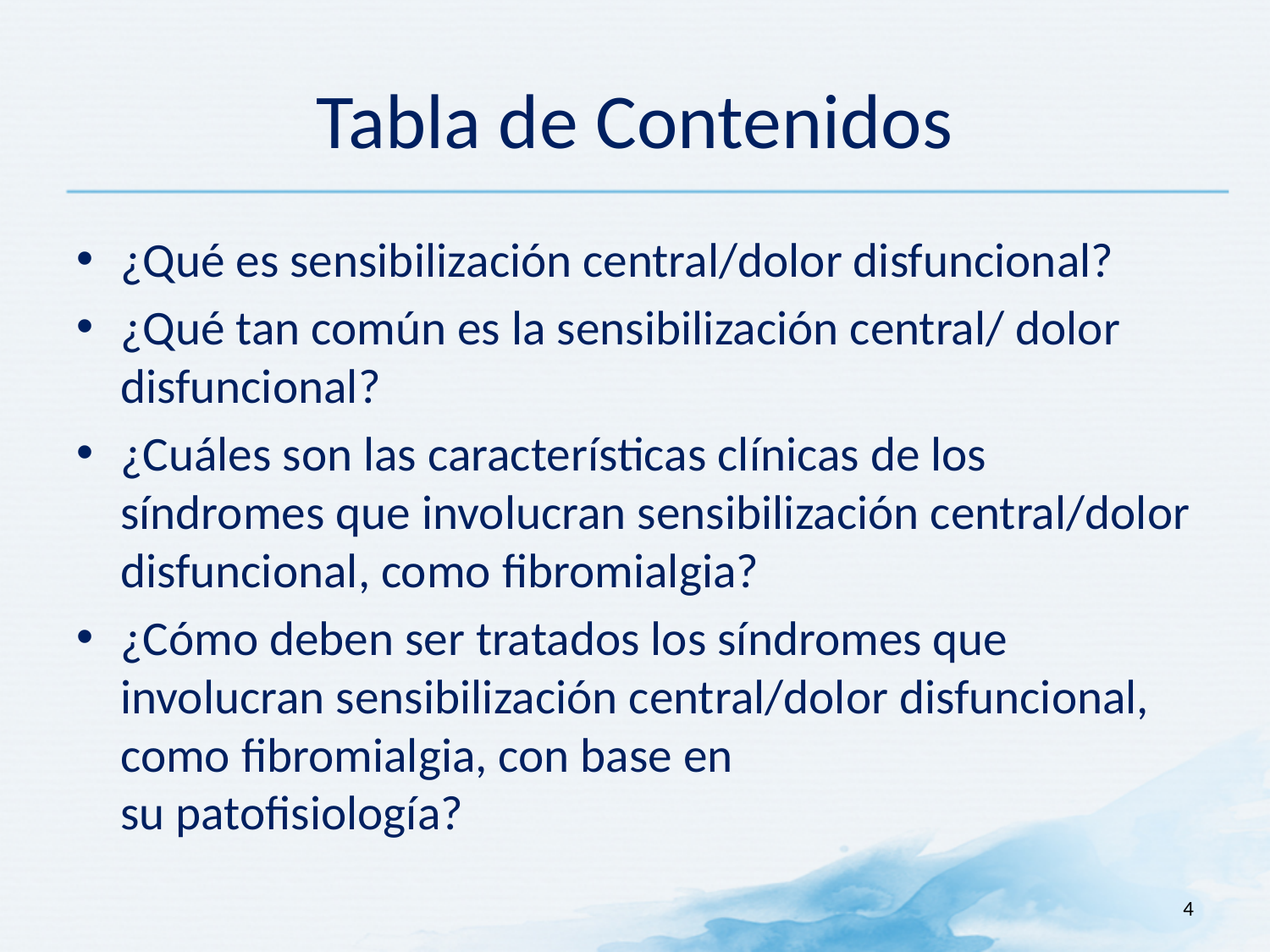

# Tabla de Contenidos
¿Qué es sensibilización central/dolor disfuncional?
¿Qué tan común es la sensibilización central/ dolor disfuncional?
¿Cuáles son las características clínicas de los síndromes que involucran sensibilización central/dolor disfuncional, como fibromialgia?
¿Cómo deben ser tratados los síndromes que involucran sensibilización central/dolor disfuncional, como fibromialgia, con base en
su patofisiología?
4